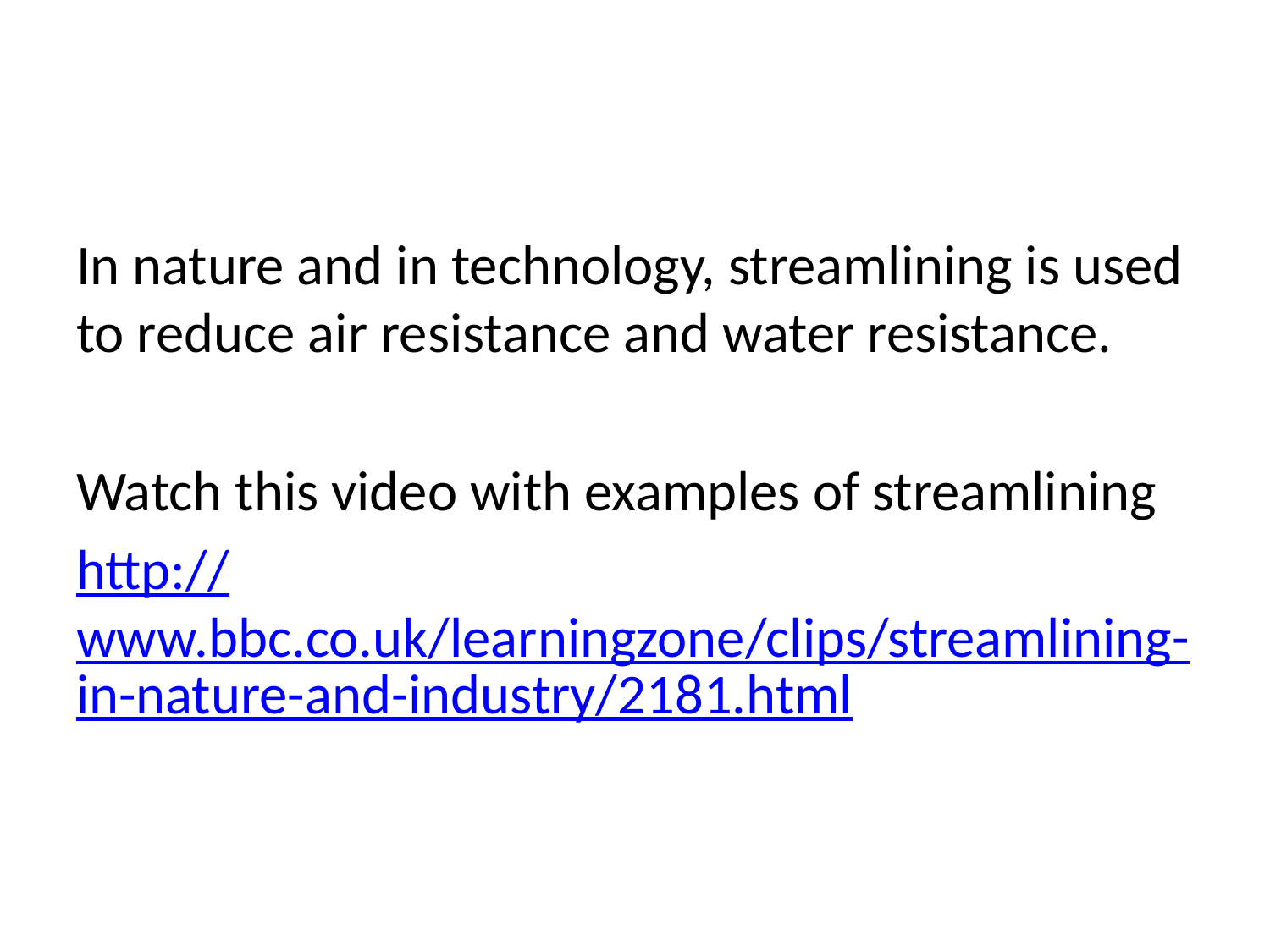

#
In nature and in technology, streamlining is used to reduce air resistance and water resistance.

Watch this video with examples of streamlining
http://www.bbc.co.uk/learningzone/clips/streamlining-in-nature-and-industry/2181.html